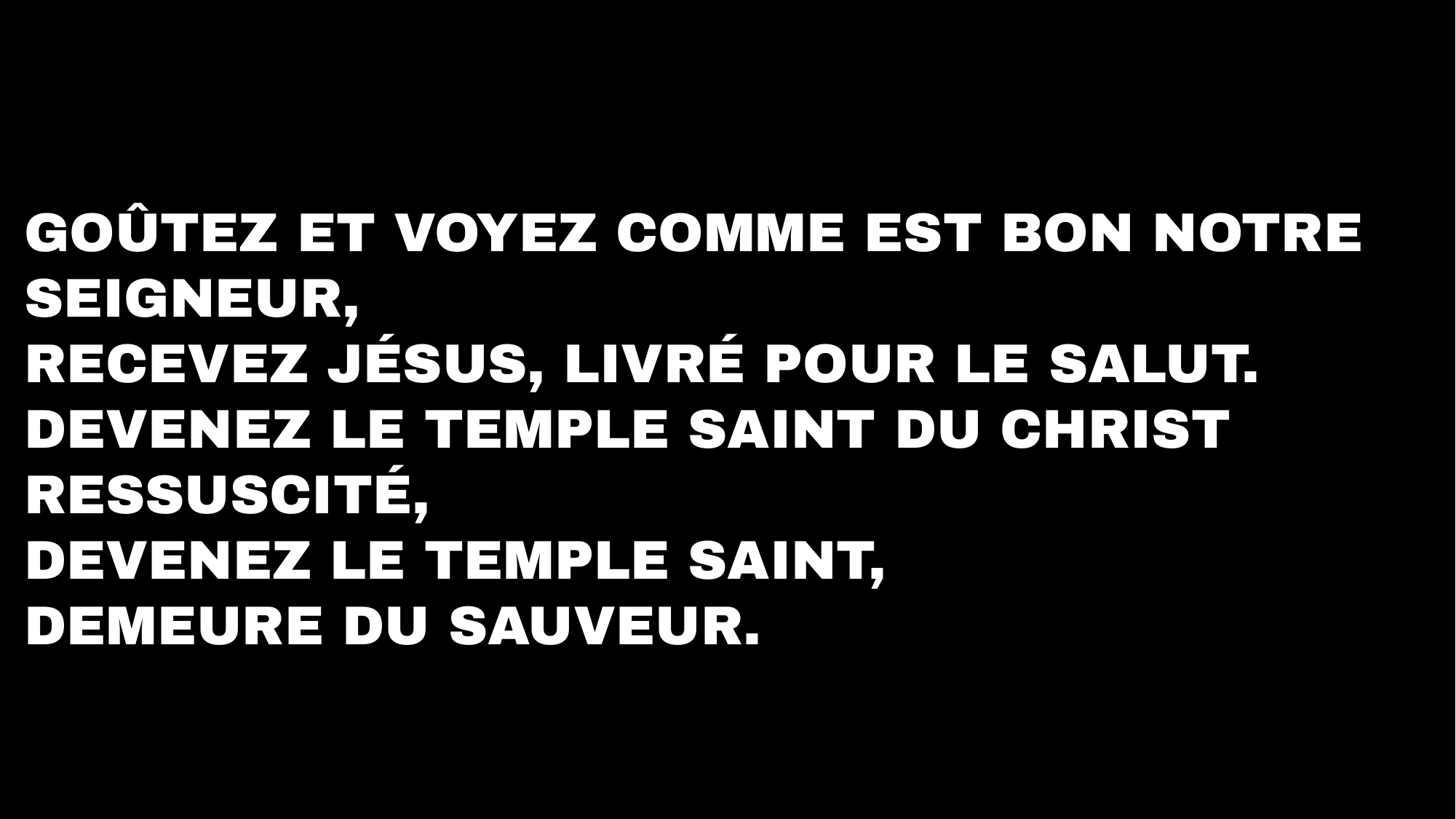

Goûtez et voyez comme est bon notre Seigneur,
Recevez Jésus, livré pour le salut.
Devenez le temple saint du Christ ressuscité,
Devenez le temple saint,
Demeure du Sauveur.